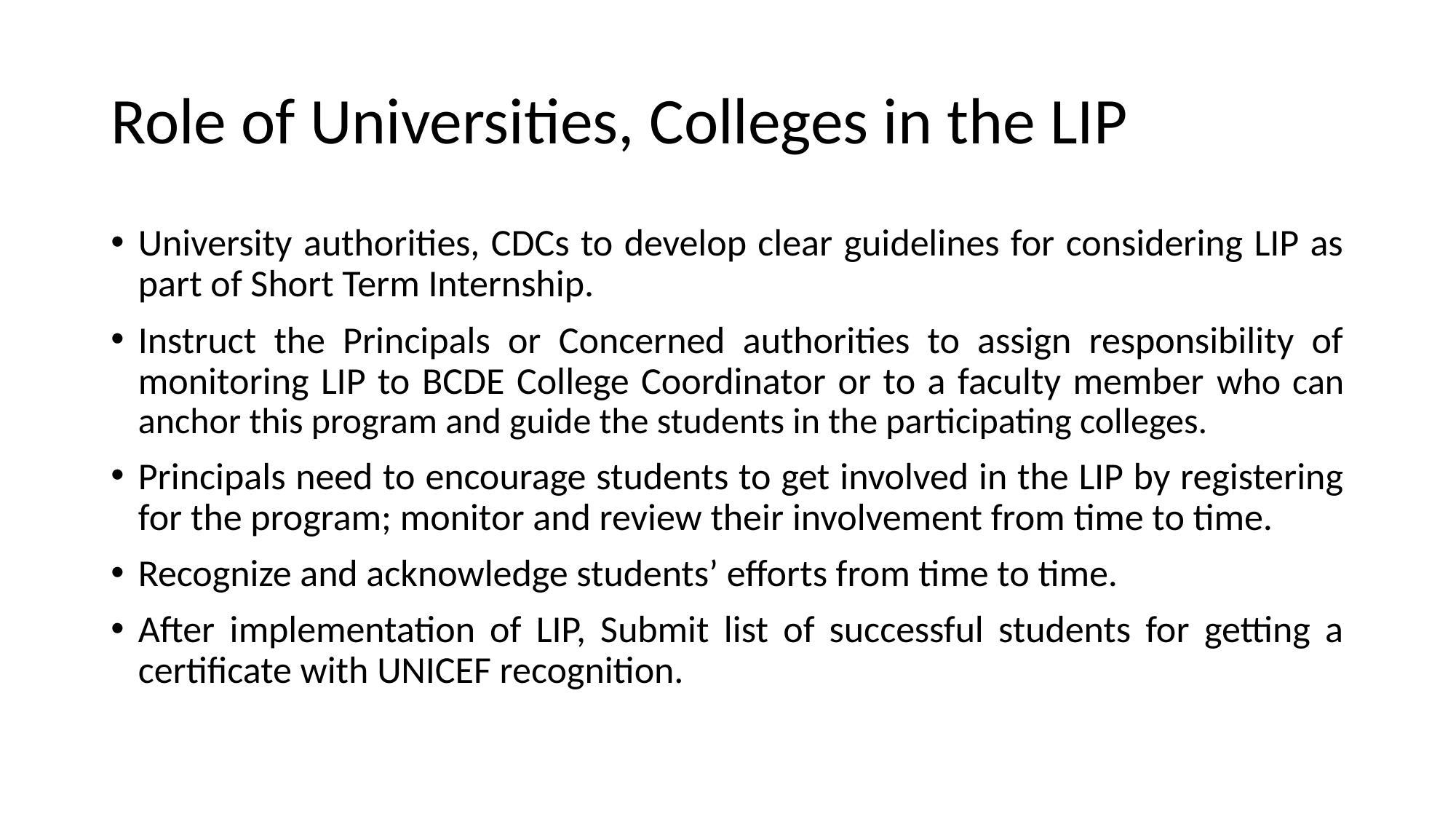

# Role of Universities, Colleges in the LIP
University authorities, CDCs to develop clear guidelines for considering LIP as part of Short Term Internship.
Instruct the Principals or Concerned authorities to assign responsibility of monitoring LIP to BCDE College Coordinator or to a faculty member who can anchor this program and guide the students in the participating colleges.
Principals need to encourage students to get involved in the LIP by registering for the program; monitor and review their involvement from time to time.
Recognize and acknowledge students’ efforts from time to time.
After implementation of LIP, Submit list of successful students for getting a certificate with UNICEF recognition.